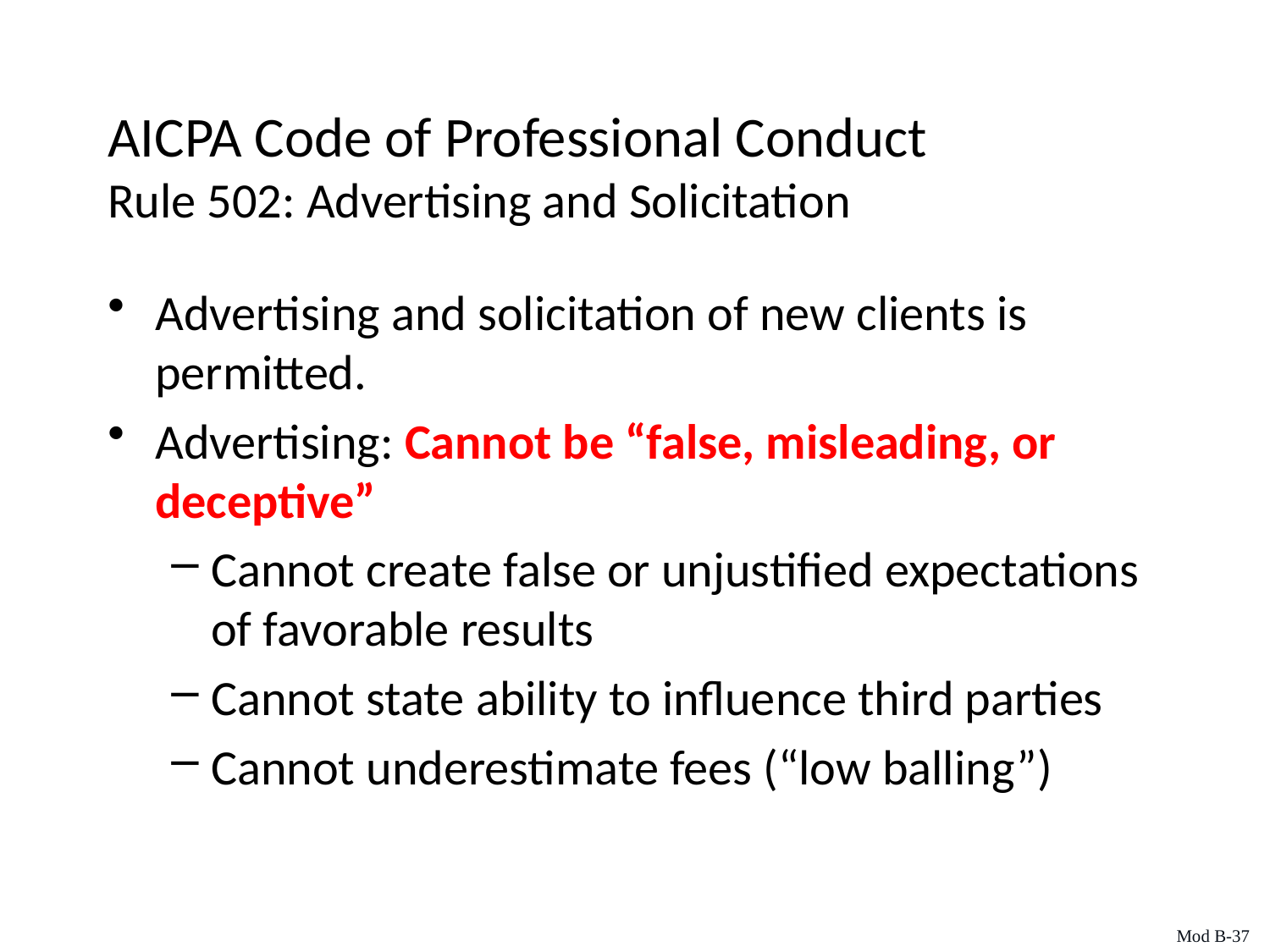

AICPA Code of Professional Conduct
Rule 502: Advertising and Solicitation
Advertising and solicitation of new clients is permitted.
Advertising: Cannot be “false, misleading, or deceptive”
Cannot create false or unjustified expectations of favorable results
Cannot state ability to influence third parties
Cannot underestimate fees (“low balling”)

Mod B-37